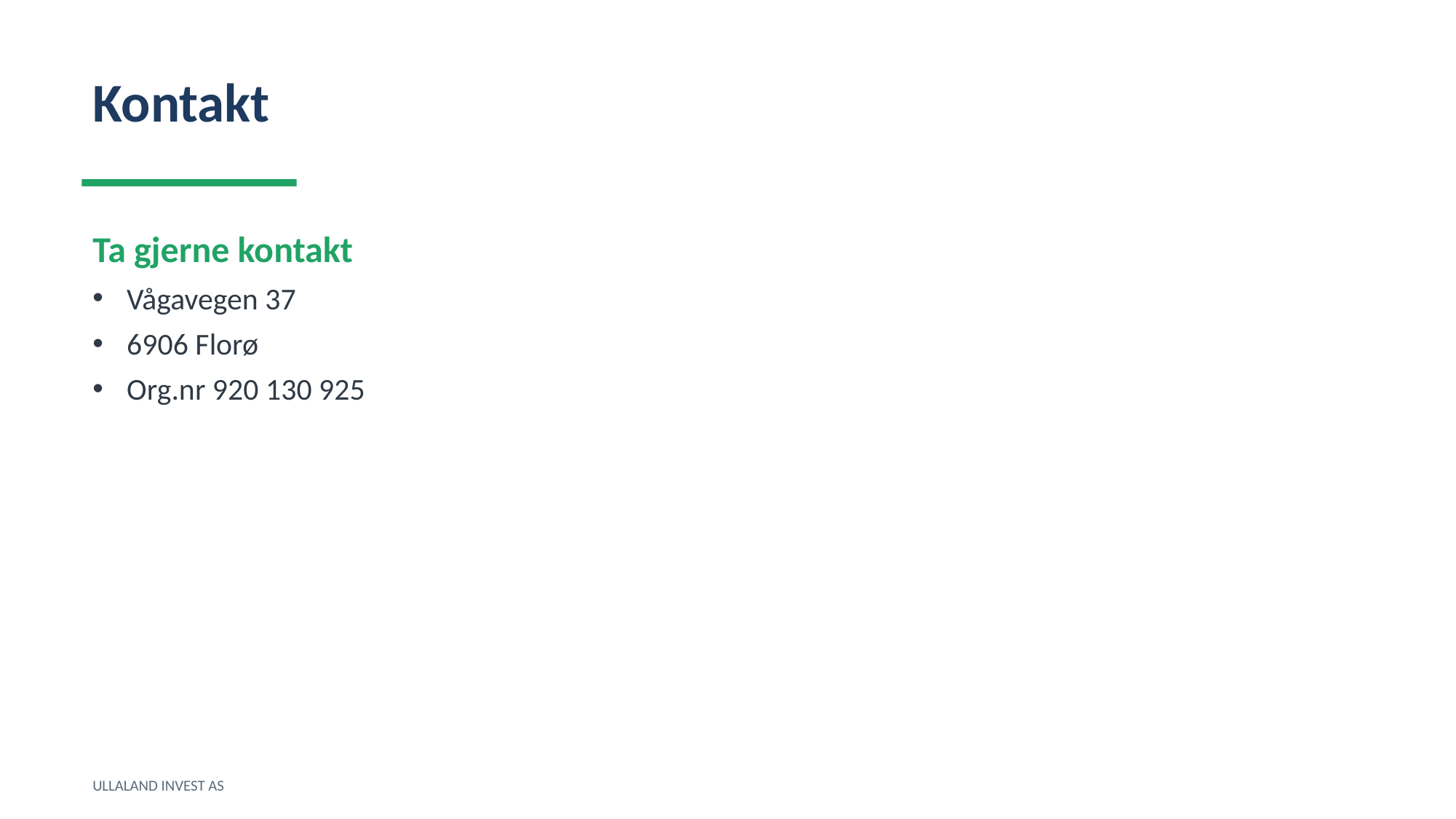

Kontakt

Ta gjerne kontakt
Vågavegen 37
6906 Florø
Org.nr 920 130 925
ULLALAND INVEST AS